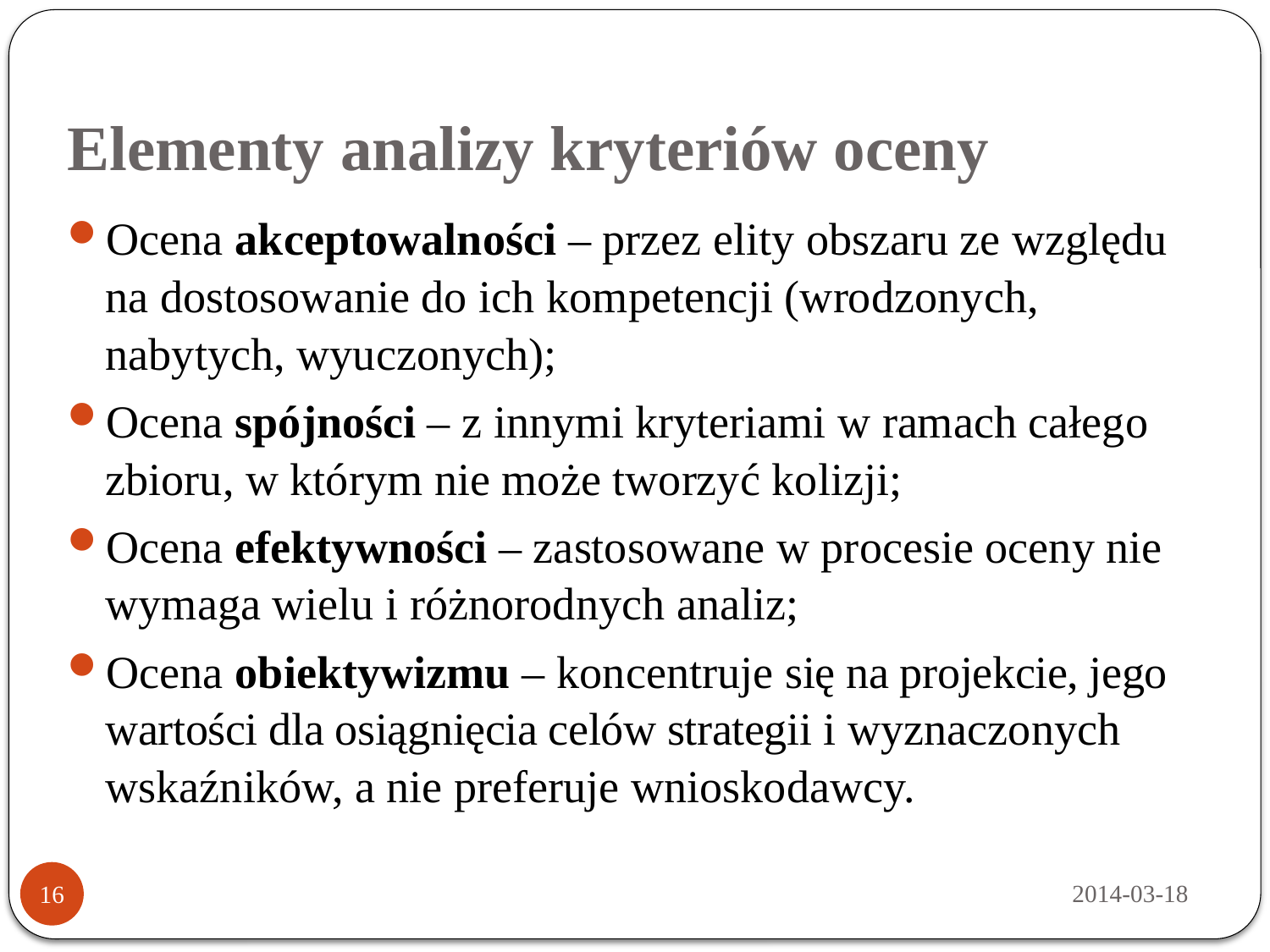

# Elementy analizy kryteriów oceny
Ocena akceptowalności – przez elity obszaru ze względu na dostosowanie do ich kompetencji (wrodzonych, nabytych, wyuczonych);
Ocena spójności – z innymi kryteriami w ramach całego zbioru, w którym nie może tworzyć kolizji;
Ocena efektywności – zastosowane w procesie oceny nie wymaga wielu i różnorodnych analiz;
Ocena obiektywizmu – koncentruje się na projekcie, jego wartości dla osiągnięcia celów strategii i wyznaczonych wskaźników, a nie preferuje wnioskodawcy.

2014-03-18
16